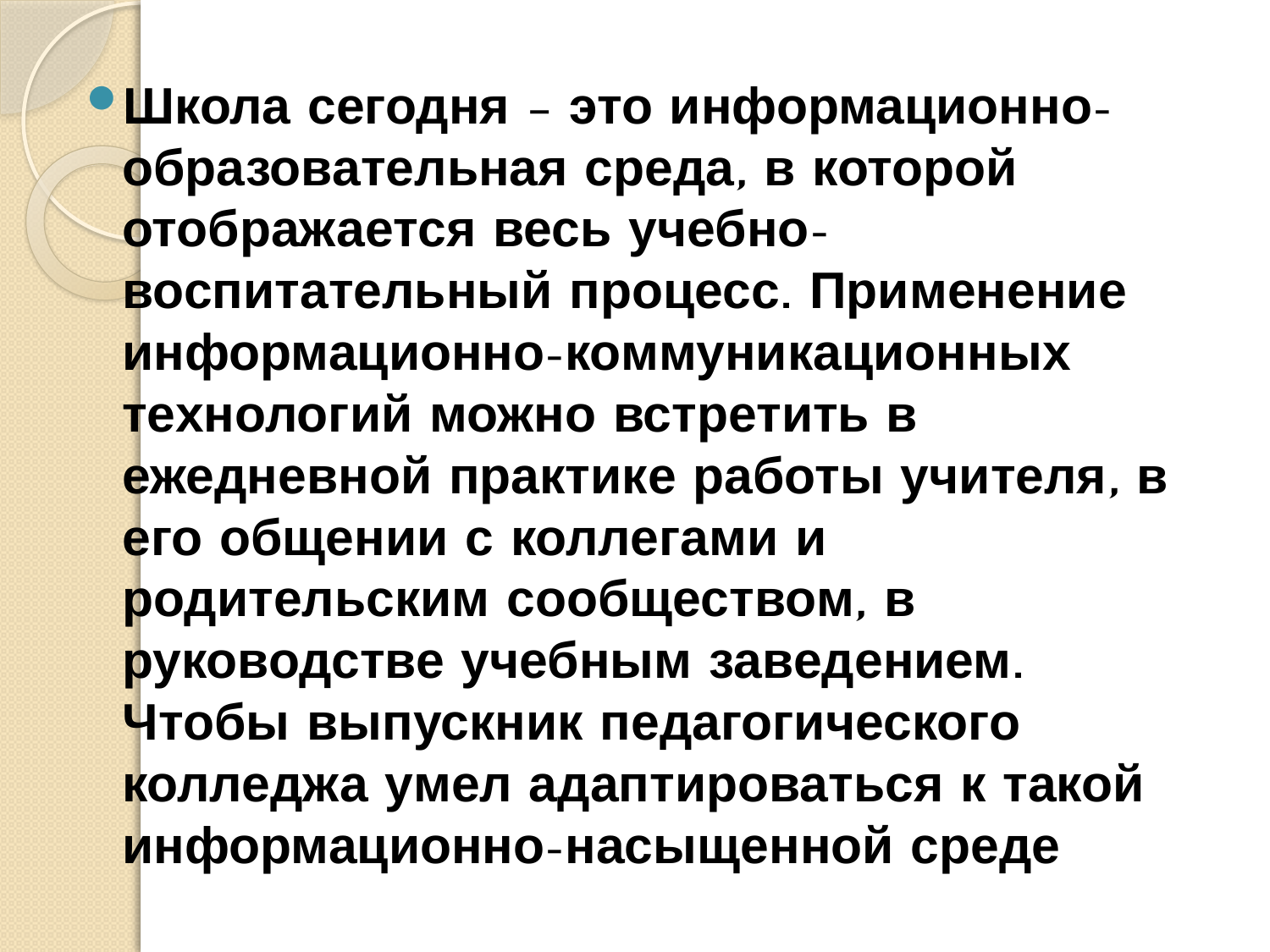

Школа сегодня – это информационно-образовательная среда, в которой отображается весь учебно-воспитательный процесс. Применение информационно-коммуникационных технологий можно встретить в ежедневной практике работы учителя, в его общении с коллегами и родительским сообществом, в руководстве учебным заведением. Чтобы выпускник педагогического колледжа умел адаптироваться к такой информационно-насыщенной среде